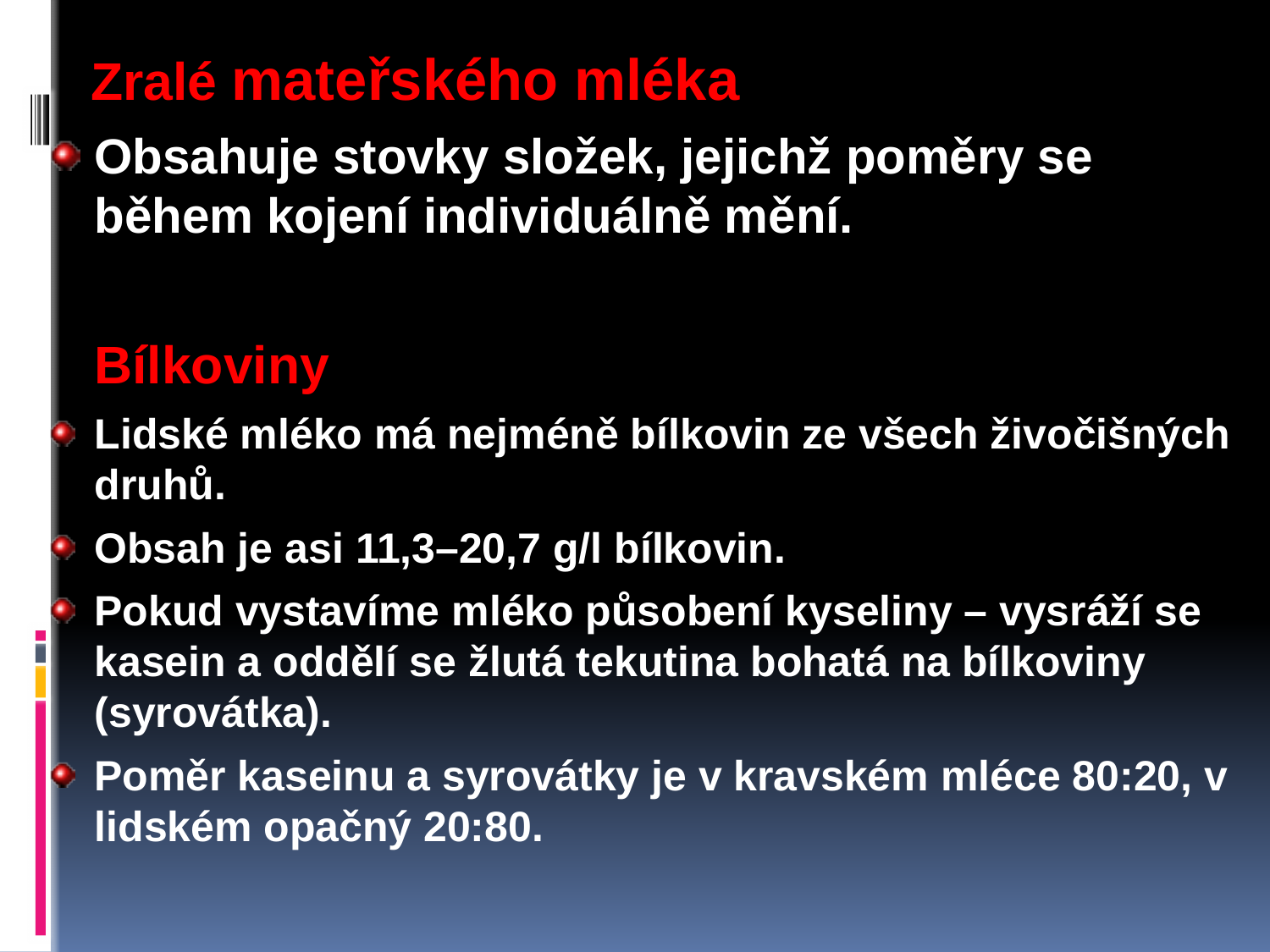

Zralé mateřského mléka
Obsahuje stovky složek, jejichž poměry se během kojení individuálně mění.

    Bílkoviny
Lidské mléko má nejméně bílkovin ze všech živočišných druhů.
Obsah je asi 11,3–20,7 g/l bílkovin.
Pokud vystavíme mléko působení kyseliny – vysráží se kasein a oddělí se žlutá tekutina bohatá na bílkoviny (syrovátka).
Poměr kaseinu a syrovátky je v kravském mléce 80:20, v lidském opačný 20:80.